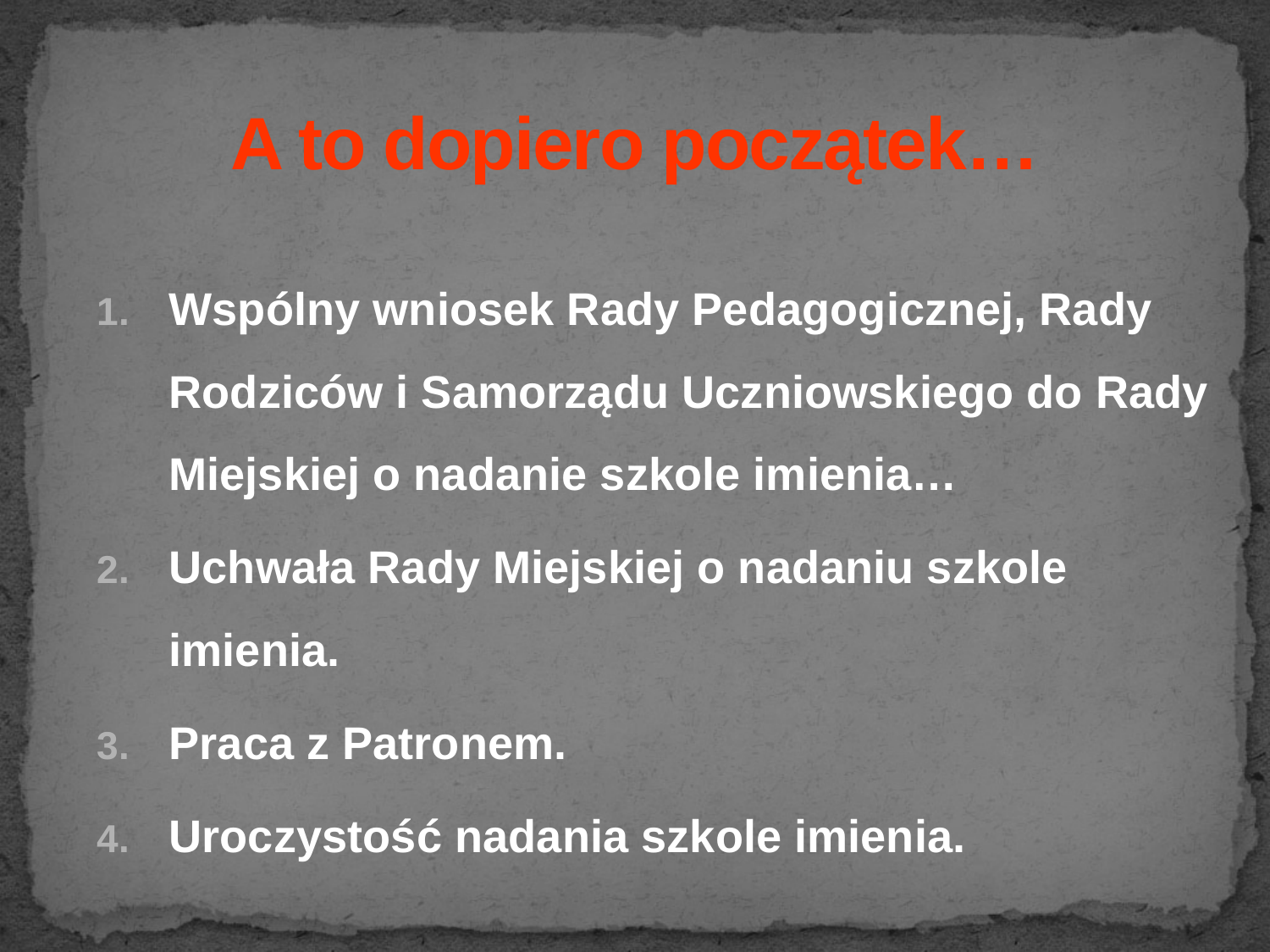

# A to dopiero początek…
Wspólny wniosek Rady Pedagogicznej, Rady Rodziców i Samorządu Uczniowskiego do Rady Miejskiej o nadanie szkole imienia…
Uchwała Rady Miejskiej o nadaniu szkole imienia.
Praca z Patronem.
Uroczystość nadania szkole imienia.